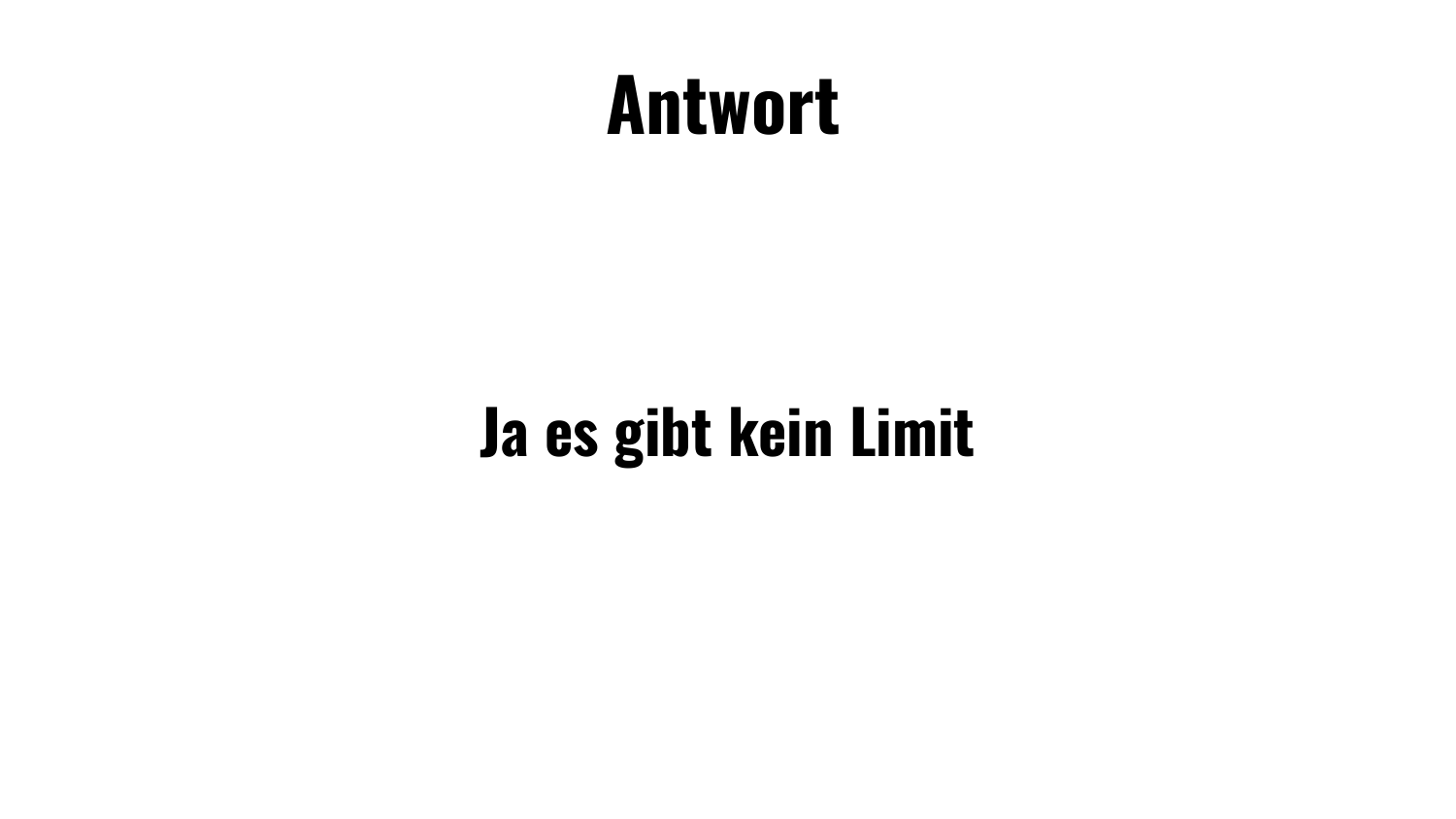

# Antwort
Ja es gibt kein Limit